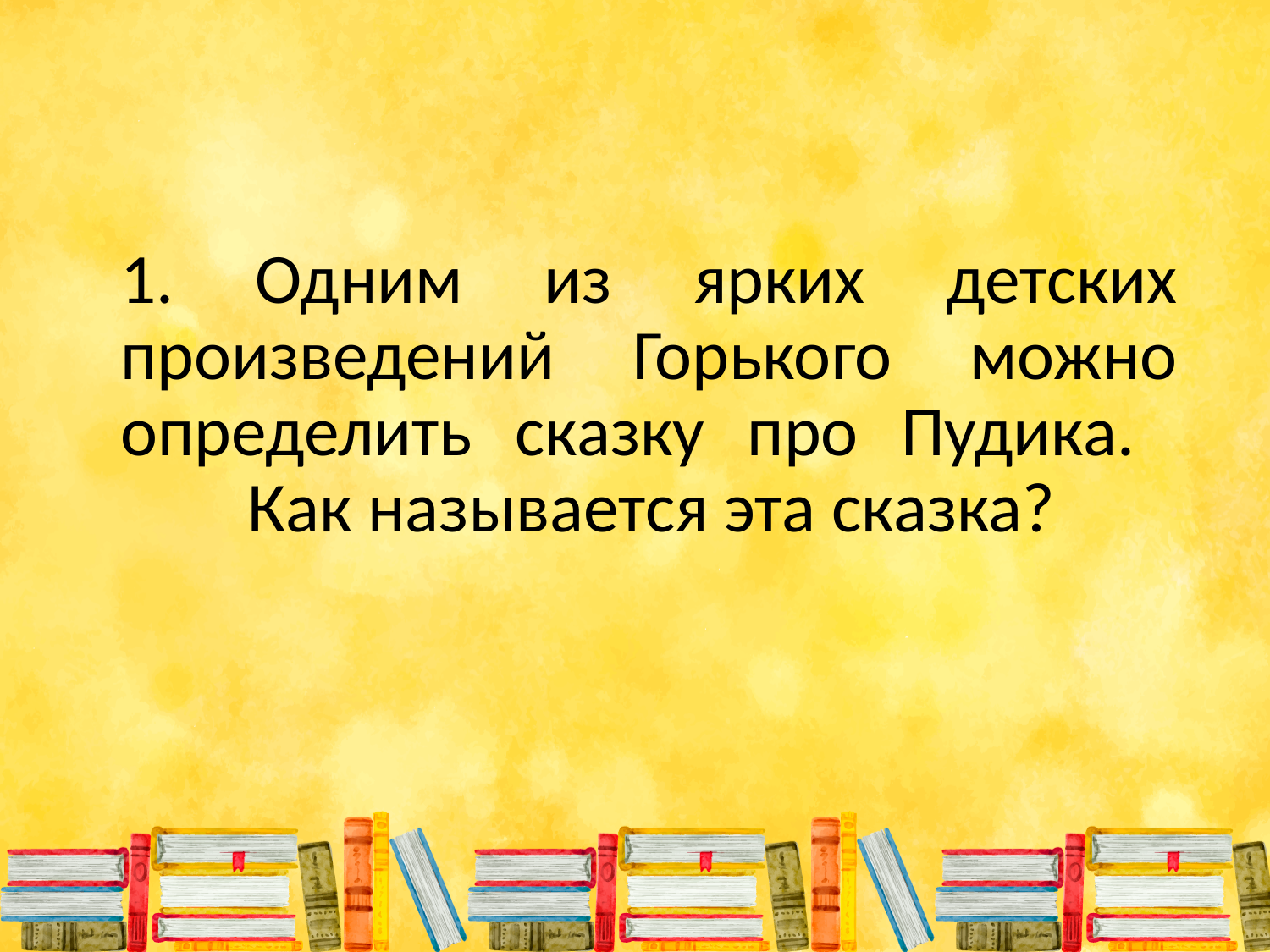

# 1. Одним из ярких детских произведений Горького можно определить сказку про Пудика. Как называется эта сказка?